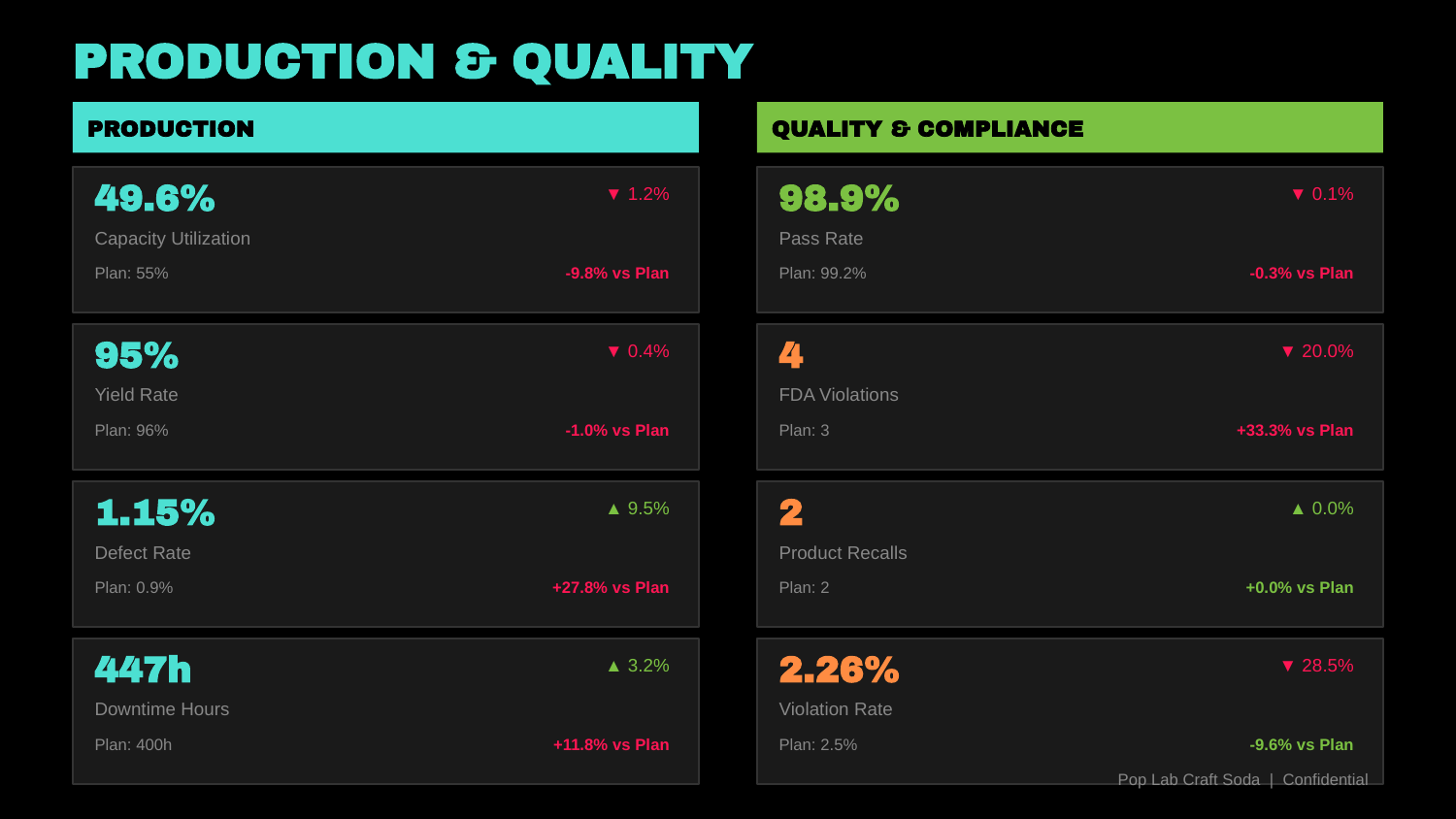

PRODUCTION & QUALITY

PRODUCTION

QUALITY & COMPLIANCE

49.6%
98.9%
▼ 1.2%
▼ 0.1%
Capacity Utilization
Pass Rate
Plan: 55%
-9.8% vs Plan
Plan: 99.2%
-0.3% vs Plan

95%
4
▼ 0.4%
▼ 20.0%
Yield Rate
FDA Violations
Plan: 96%
-1.0% vs Plan
Plan: 3
+33.3% vs Plan

1.15%
2
▲ 9.5%
▲ 0.0%
Defect Rate
Product Recalls
Plan: 0.9%
+27.8% vs Plan
Plan: 2
+0.0% vs Plan

447h
2.26%
▲ 3.2%
▼ 28.5%
Downtime Hours
Violation Rate
Plan: 400h
+11.8% vs Plan
Plan: 2.5%
-9.6% vs Plan
Pop Lab Craft Soda  |  Confidential